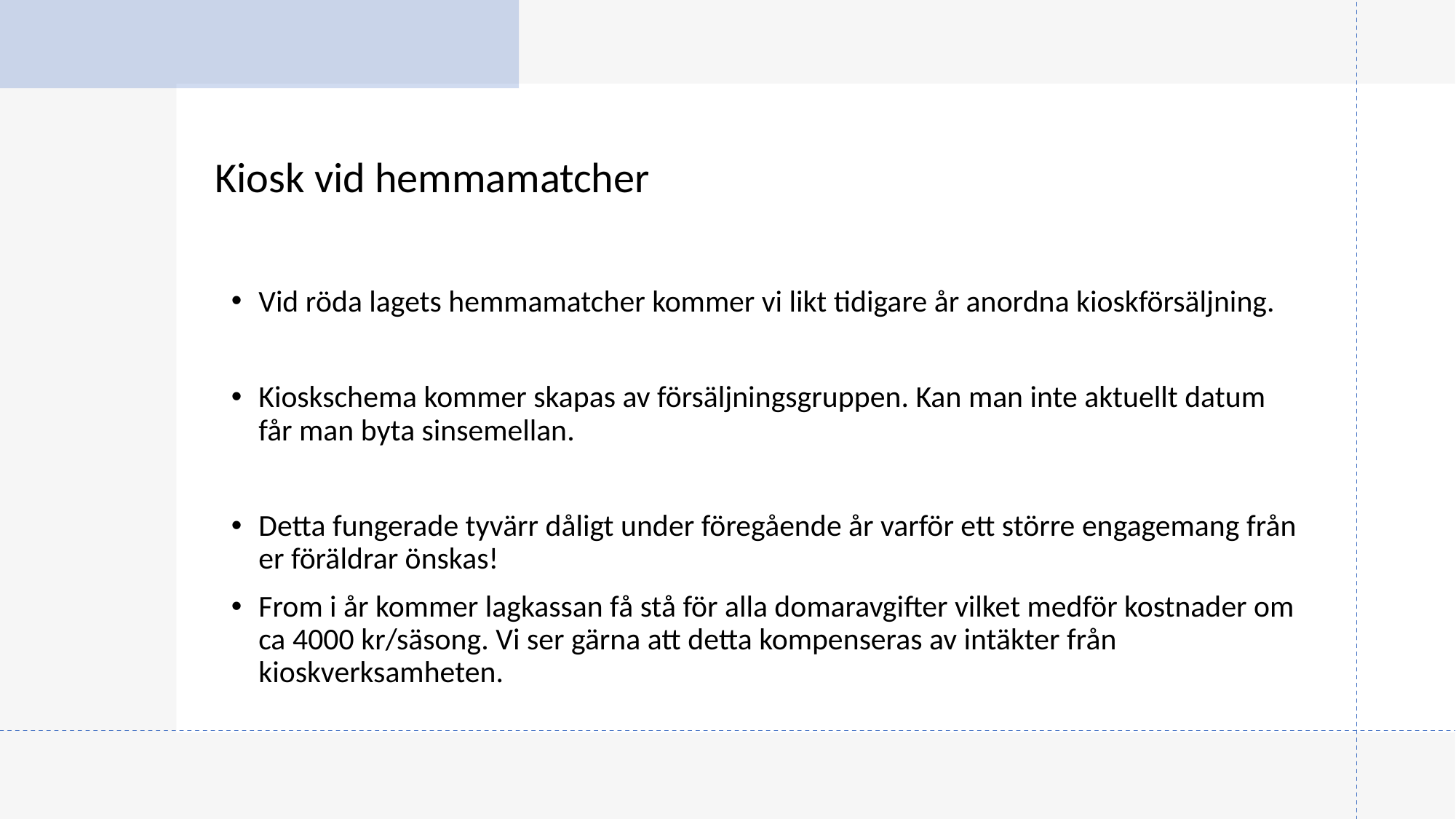

# Kiosk vid hemmamatcher

Vid röda lagets hemmamatcher kommer vi likt tidigare år anordna kioskförsäljning.

Kioskschema kommer skapas av försäljningsgruppen. Kan man inte aktuellt datum får man byta sinsemellan.

Detta fungerade tyvärr dåligt under föregående år varför ett större engagemang från er föräldrar önskas!
From i år kommer lagkassan få stå för alla domaravgifter vilket medför kostnader om ca 4000 kr/säsong. Vi ser gärna att detta kompenseras av intäkter från kioskverksamheten.